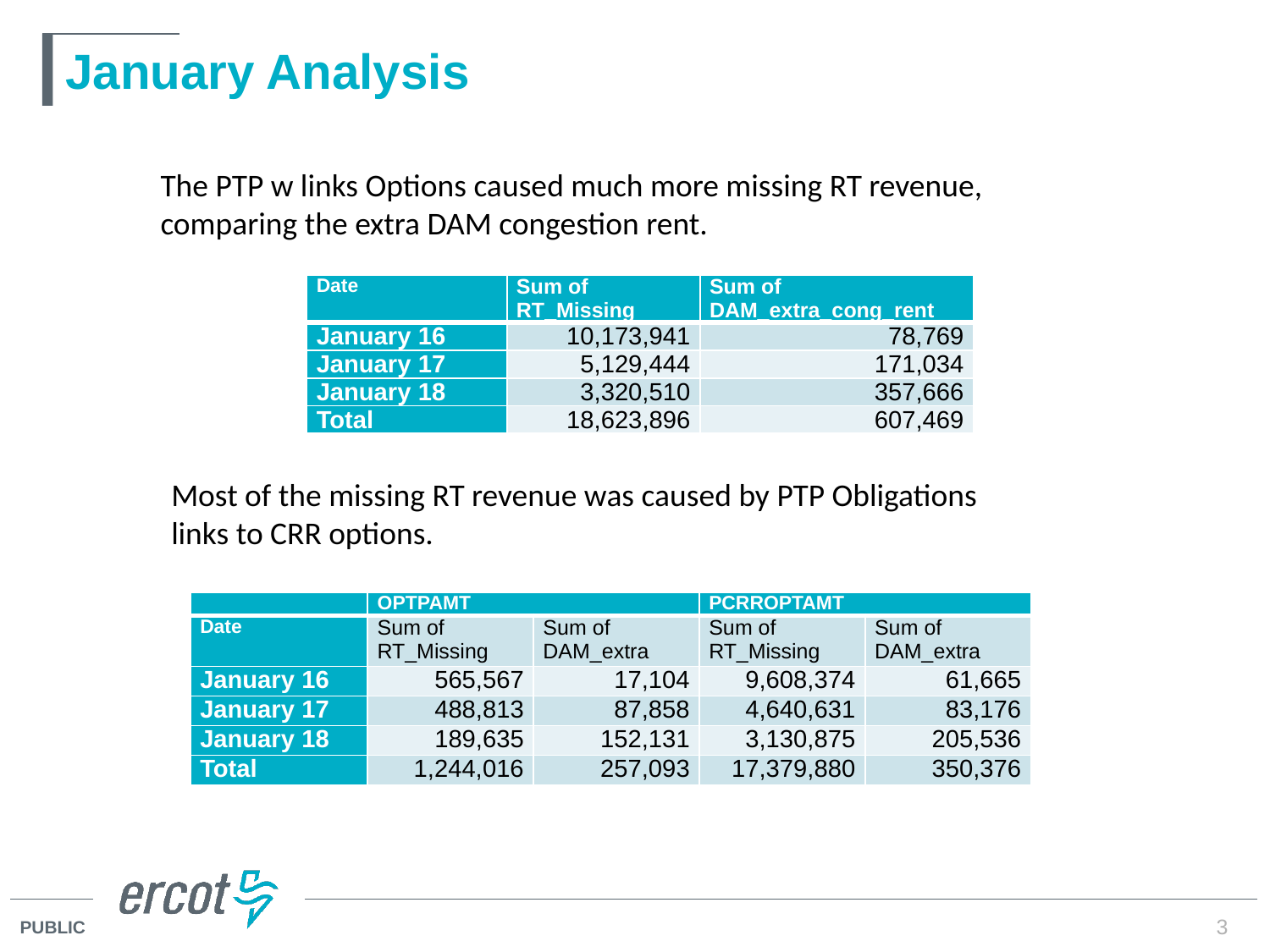

# January Analysis
The PTP w links Options caused much more missing RT revenue, comparing the extra DAM congestion rent.
| Date | Sum of RT\_Missing | Sum of DAM\_extra\_cong\_rent |
| --- | --- | --- |
| January 16 | 10,173,941 | 78,769 |
| January 17 | 5,129,444 | 171,034 |
| January 18 | 3,320,510 | 357,666 |
| Total | 18,623,896 | 607,469 |
Most of the missing RT revenue was caused by PTP Obligations links to CRR options.
|  | OPTPAMT |  | PCRROPTAMT |  |
| --- | --- | --- | --- | --- |
| Date | Sum of RT\_Missing | Sum of DAM\_extra | Sum of RT\_Missing | Sum of DAM\_extra |
| January 16 | 565,567 | 17,104 | 9,608,374 | 61,665 |
| January 17 | 488,813 | 87,858 | 4,640,631 | 83,176 |
| January 18 | 189,635 | 152,131 | 3,130,875 | 205,536 |
| Total | 1,244,016 | 257,093 | 17,379,880 | 350,376 |
3